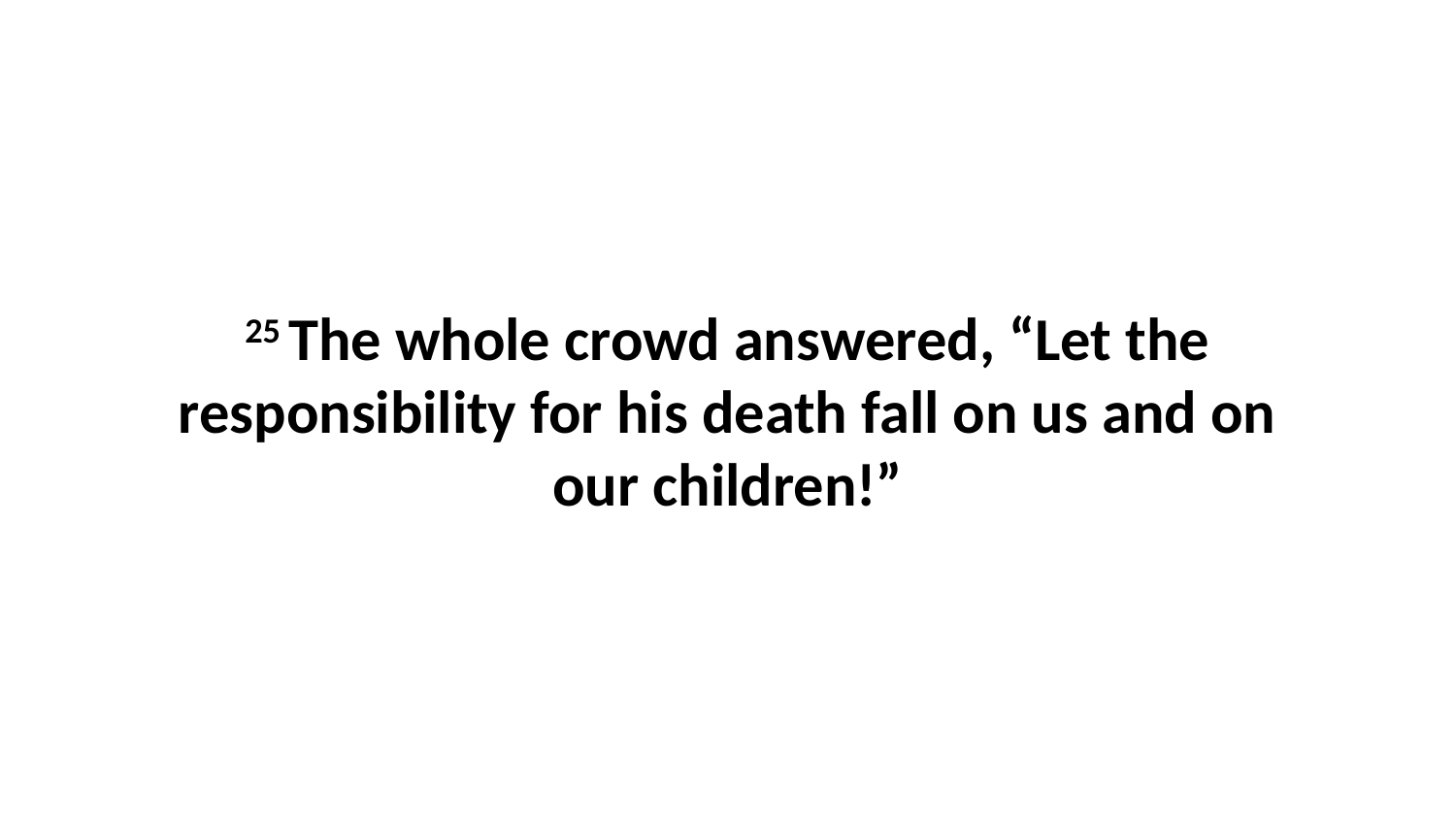

25 The whole crowd answered, “Let the responsibility for his death fall on us and on our children!”